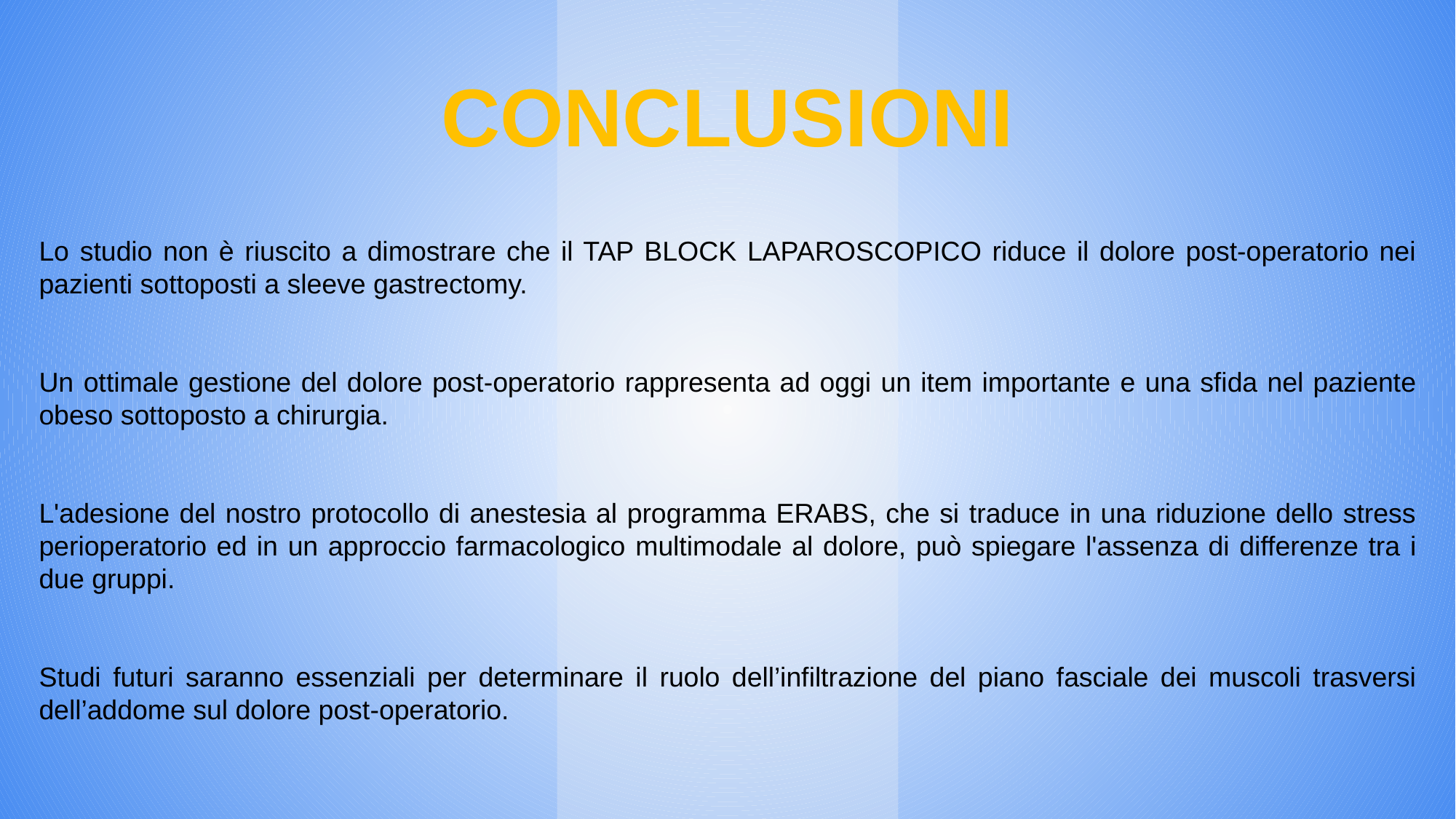

CONCLUSIONI
Lo studio non è riuscito a dimostrare che il TAP BLOCK LAPAROSCOPICO riduce il dolore post-operatorio nei pazienti sottoposti a sleeve gastrectomy.

Un ottimale gestione del dolore post-operatorio rappresenta ad oggi un item importante e una sfida nel paziente obeso sottoposto a chirurgia.

L'adesione del nostro protocollo di anestesia al programma ERABS, che si traduce in una riduzione dello stress perioperatorio ed in un approccio farmacologico multimodale al dolore, può spiegare l'assenza di differenze tra i due gruppi.

Studi futuri saranno essenziali per determinare il ruolo dell’infiltrazione del piano fasciale dei muscoli trasversi dell’addome sul dolore post-operatorio.